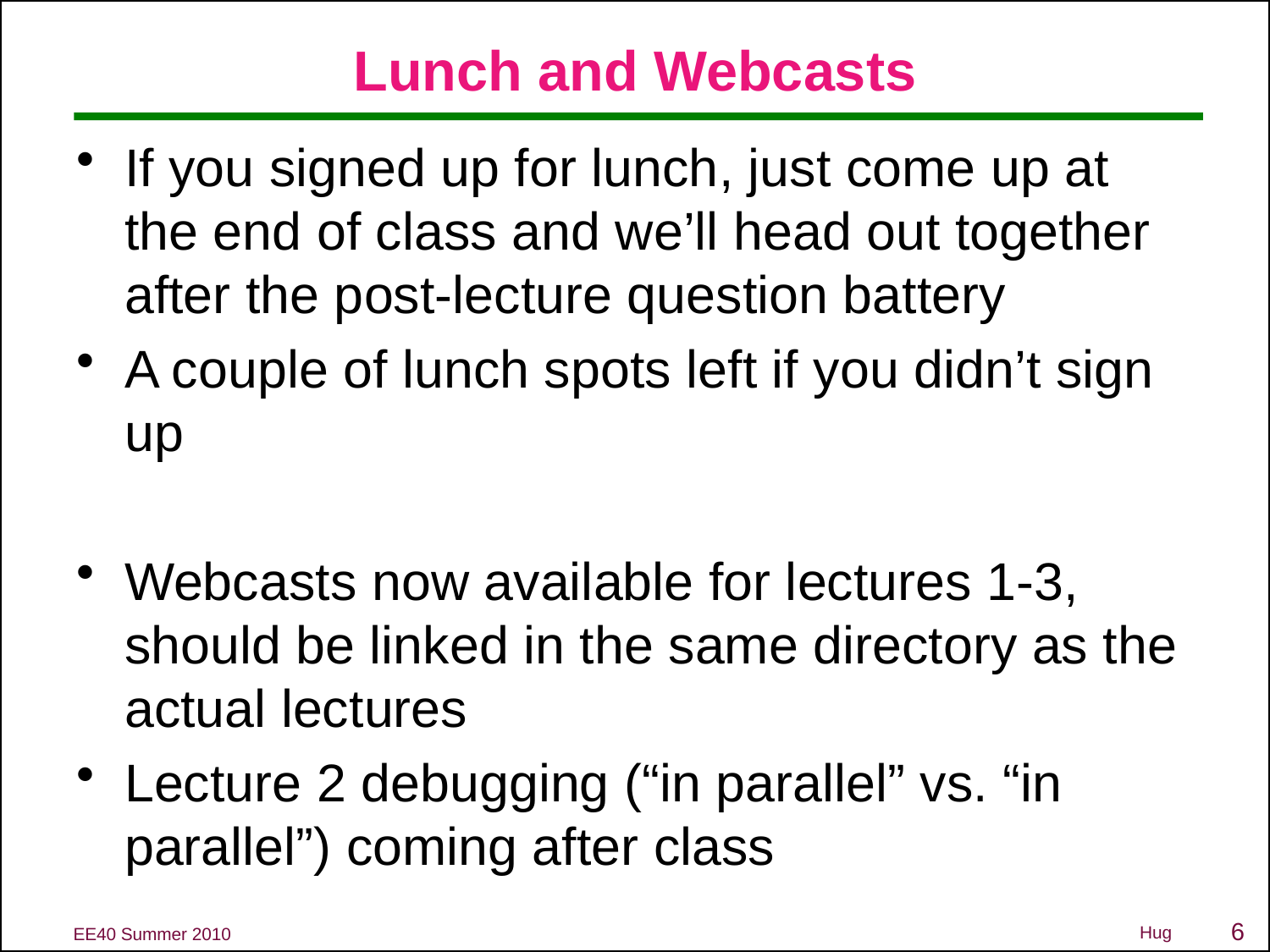

# Lunch and Webcasts
If you signed up for lunch, just come up at the end of class and we’ll head out together after the post-lecture question battery
A couple of lunch spots left if you didn’t sign up

Webcasts now available for lectures 1-3, should be linked in the same directory as the actual lectures
Lecture 2 debugging (“in parallel” vs. “in parallel”) coming after class